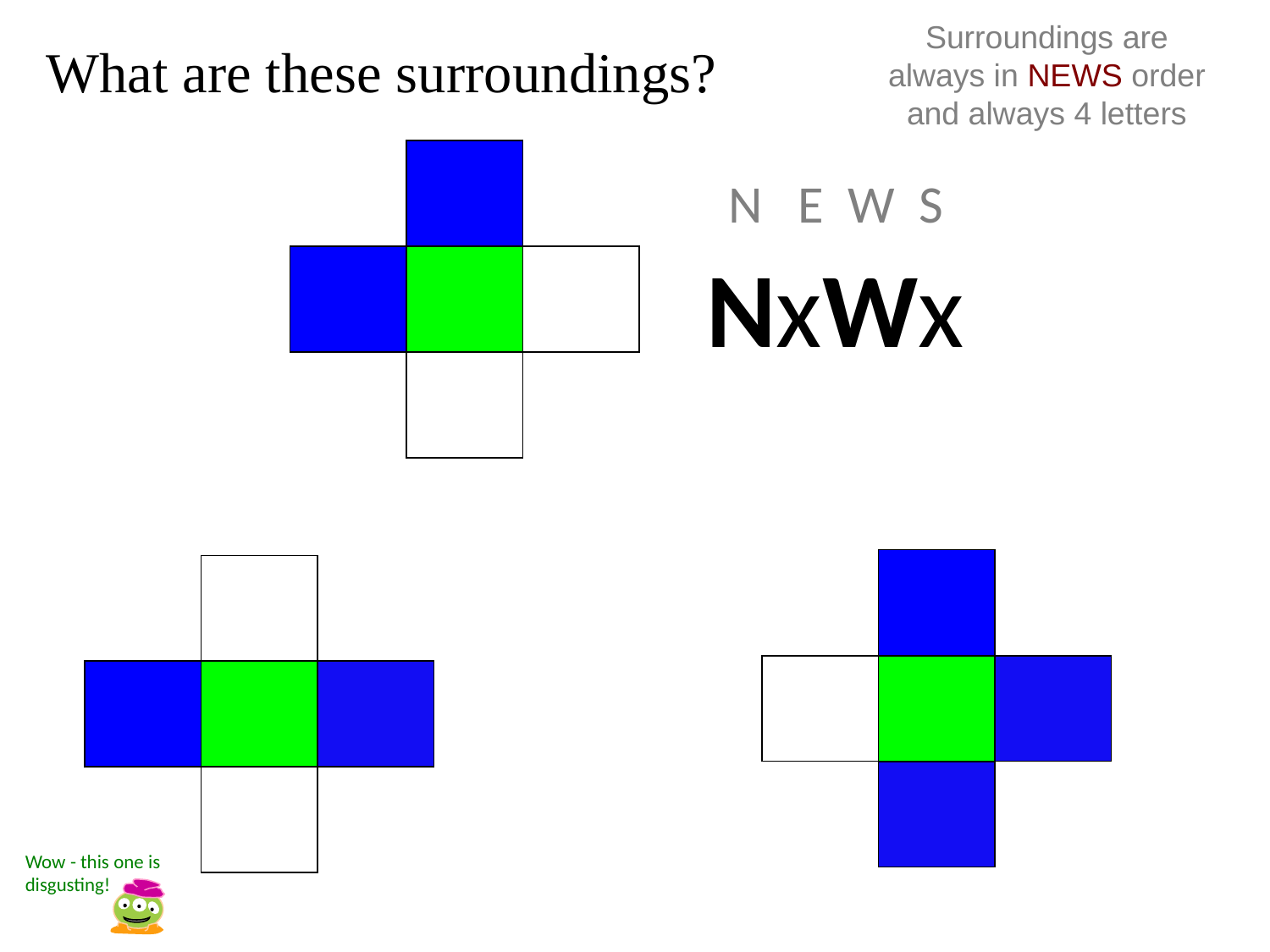

Surroundings are always in NEWS order and always 4 letters

What are these surroundings?

N   E  W  S
NxWx

Wow - this one is disgusting!